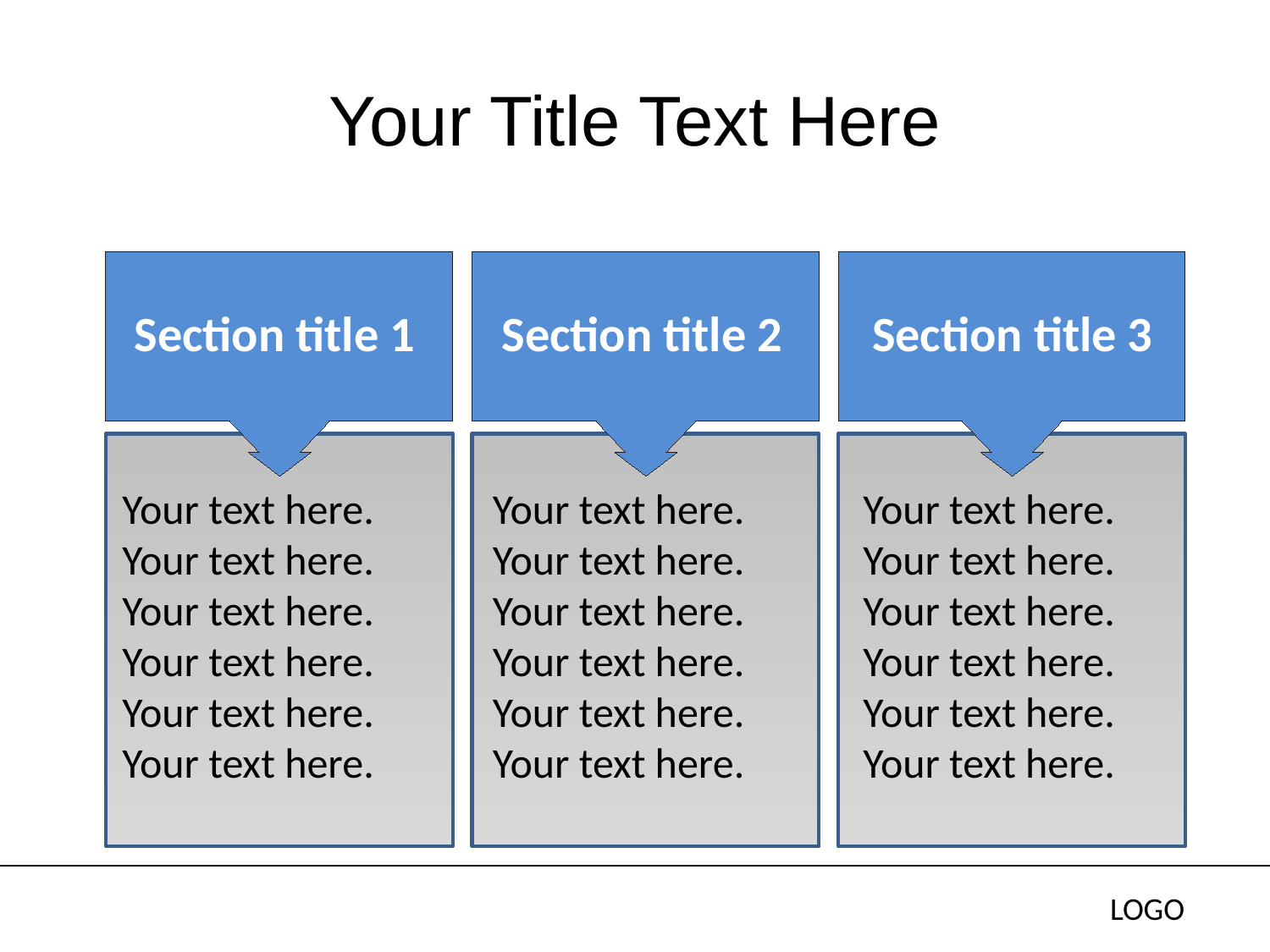

# Your Title Text Here

Section title 1

Your text here. Your text here. Your text here. Your text here.
Your text here. Your text here.

Section title 2

Your text here. Your text here. Your text here. Your text here.
Your text here. Your text here.

Section title 3

Your text here. Your text here. Your text here. Your text here.
Your text here. Your text here.